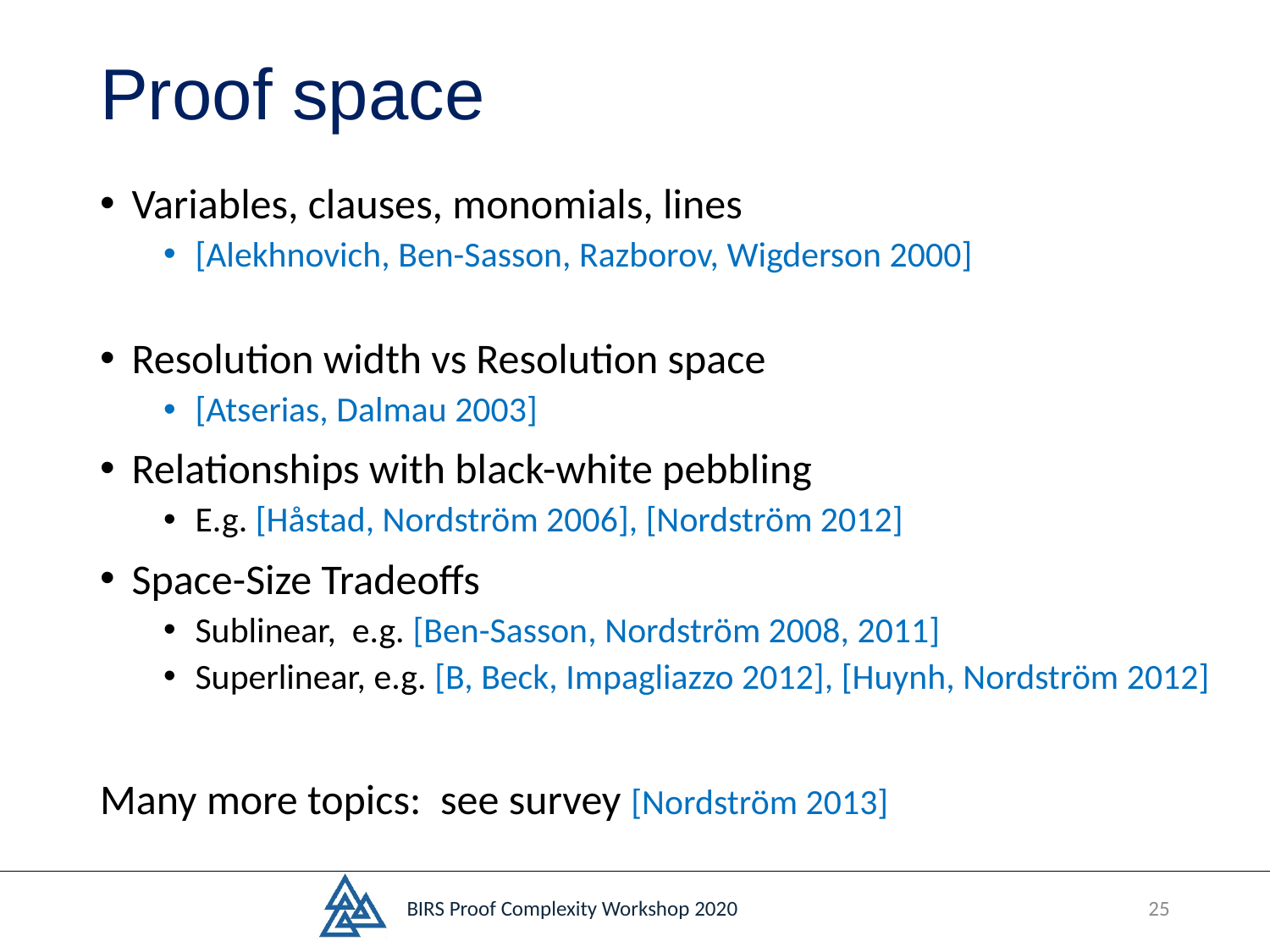

# Proof space
Variables, clauses, monomials, lines
[Alekhnovich, Ben-Sasson, Razborov, Wigderson 2000]

Resolution width vs Resolution space
[Atserias, Dalmau 2003]
Relationships with black-white pebbling
E.g. [Håstad, Nordström 2006], [Nordström 2012]
Space-Size Tradeoffs
Sublinear,  e.g. [Ben-Sasson, Nordström 2008, 2011]
Superlinear, e.g. [B, Beck, Impagliazzo 2012], [Huynh, Nordström 2012]

Many more topics:  see survey [Nordström 2013]
BIRS Proof Complexity Workshop 2020
25